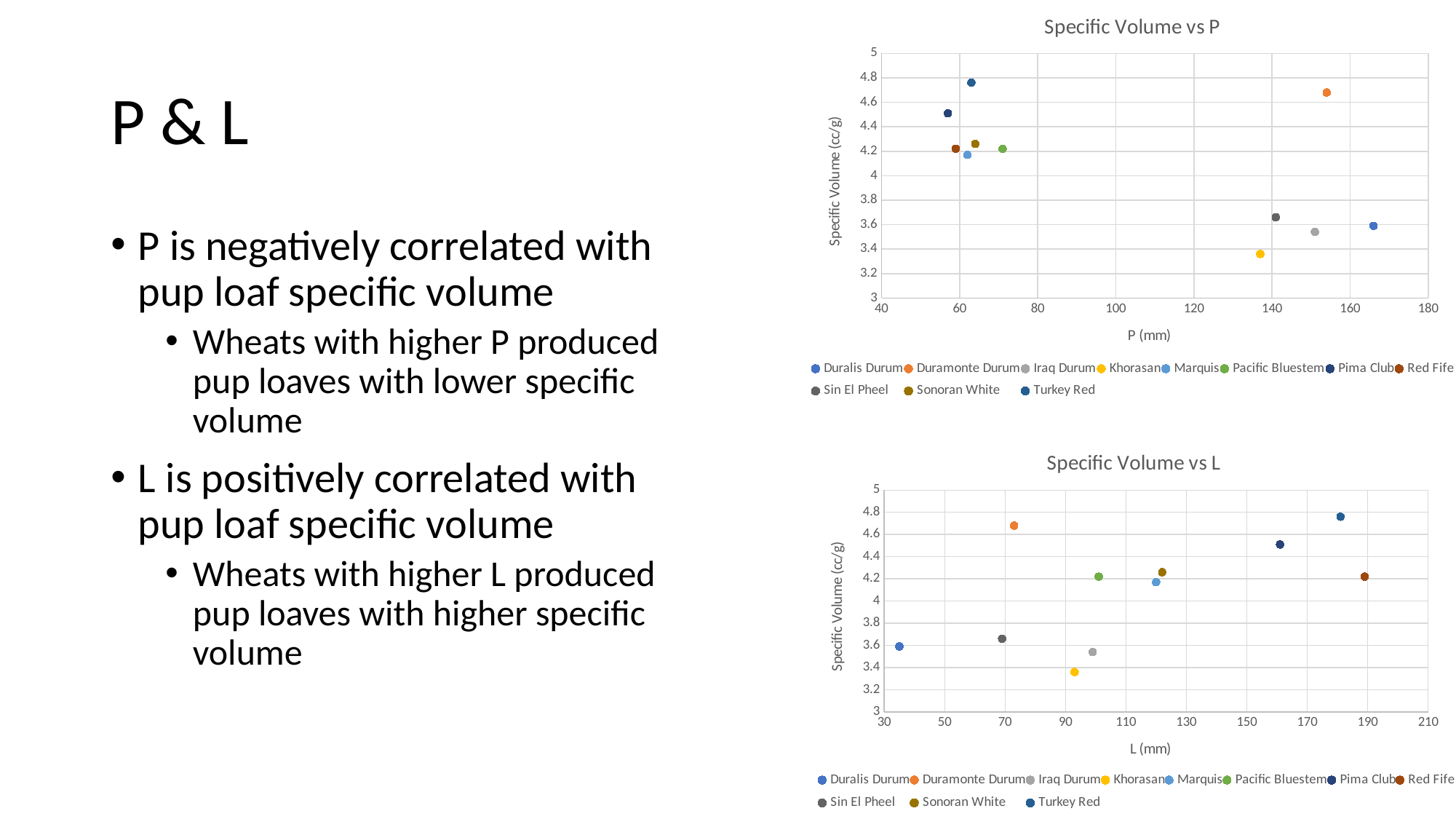

### Chart: Specific Volume vs P

| Category | Duralis Durum | Duramonte Durum | Iraq Durum | Khorasan | Marquis | Pacific Bluestem | Pima Club | Red Fife | Sin El Pheel | Sonoran White | Turkey Red |
|---|---|---|---|---|---|---|---|---|---|---|---|
# P & L
P is negatively correlated with pup loaf specific volume
Wheats with higher P produced pup loaves with lower specific volume
L is positively correlated with pup loaf specific volume
Wheats with higher L produced pup loaves with higher specific volume

### Chart: Specific Volume vs L

| Category | Duralis Durum | Duramonte Durum | Iraq Durum | Khorasan | Marquis | Pacific Bluestem | Pima Club | Red Fife | Sin El Pheel | Sonoran White | Turkey Red |
|---|---|---|---|---|---|---|---|---|---|---|---|